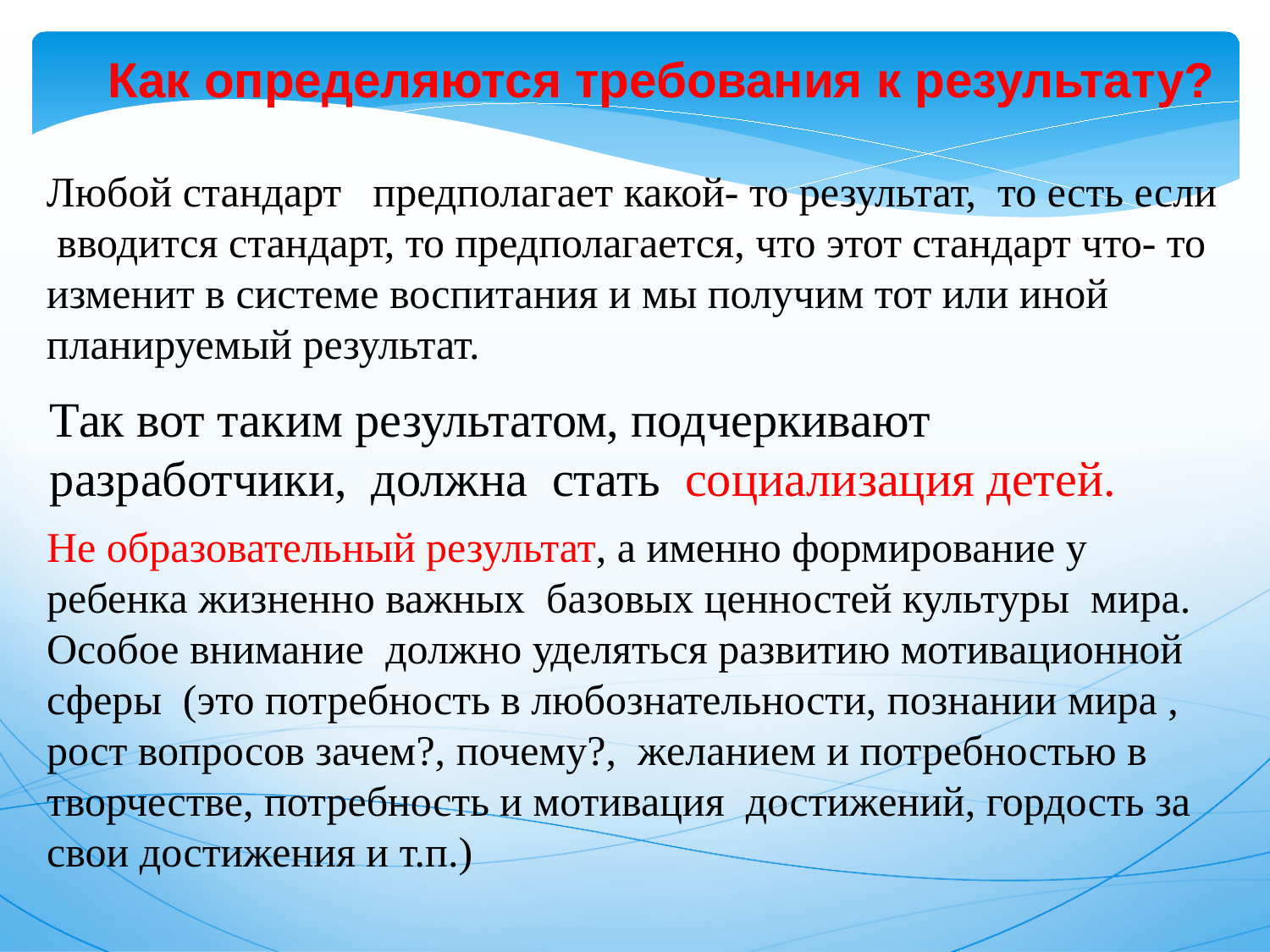

Как определяются требования к результату?
Любой стандарт   предполагает какой- то результат,  то есть если  вводится стандарт, то предполагается, что этот стандарт что- то изменит в системе воспитания и мы получим тот или иной планируемый результат.
Так вот таким результатом, подчеркивают разработчики,  должна  стать  социализация детей.
Не образовательный результат, а именно формирование у ребенка жизненно важных  базовых ценностей культуры  мира.
Особое внимание  должно уделяться развитию мотивационной сферы  (это потребность в любознательности, познании мира , рост вопросов зачем?, почему?,  желанием и потребностью в творчестве, потребность и мотивация  достижений, гордость за свои достижения и т.п.)